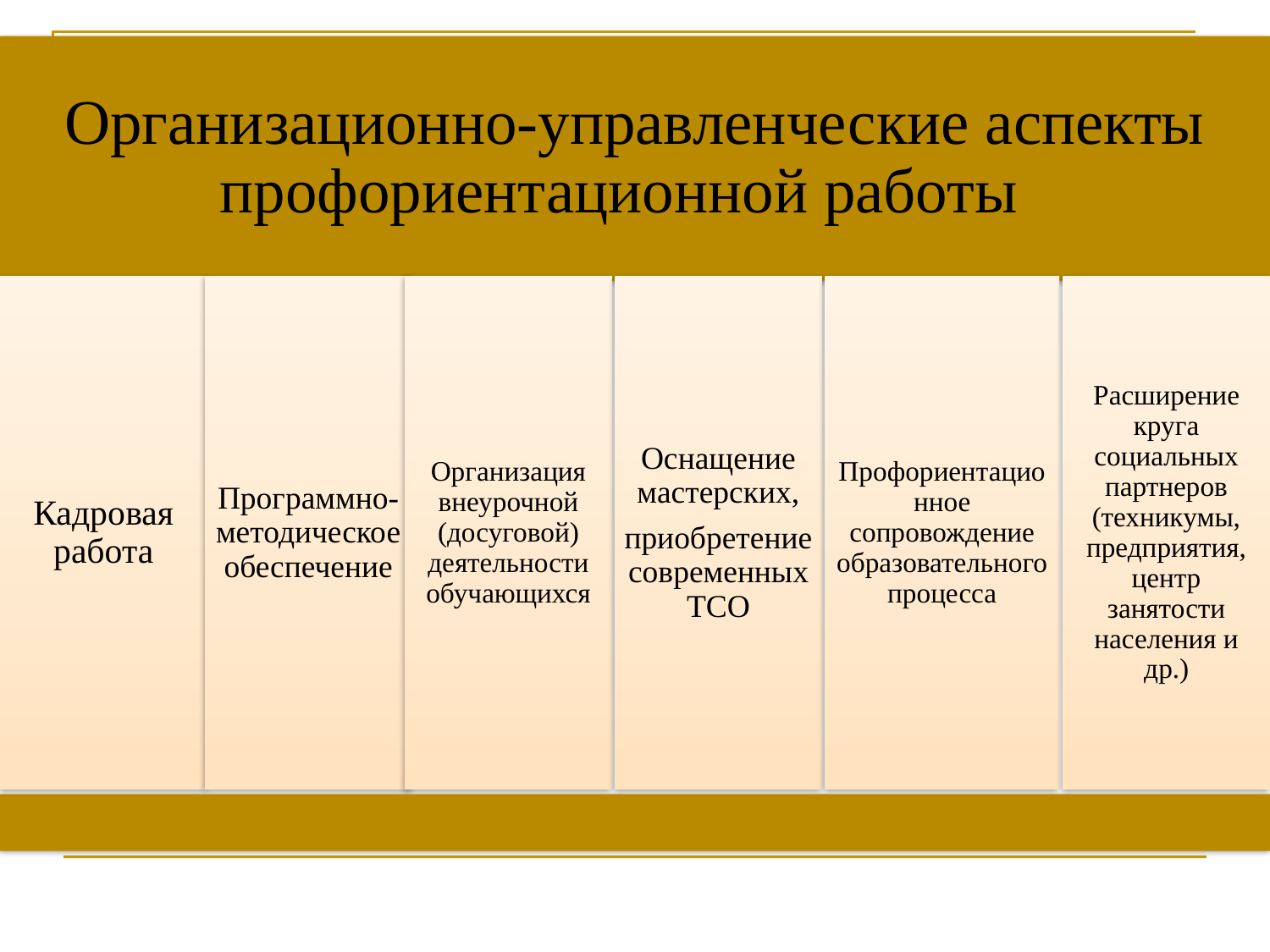

Организационно-управленческие аспекты профориентационной работы
Кадровая работа
Программно-методическое обеспечение
Организация внеурочной (досуговой) деятельности обучающихся
Оснащение мастерских,
приобретение современных ТСО
Профориентационное сопровождение образовательного процесса
Расширение круга социальных партнеров (техникумы, предприятия, центр занятости населения и др.)
#